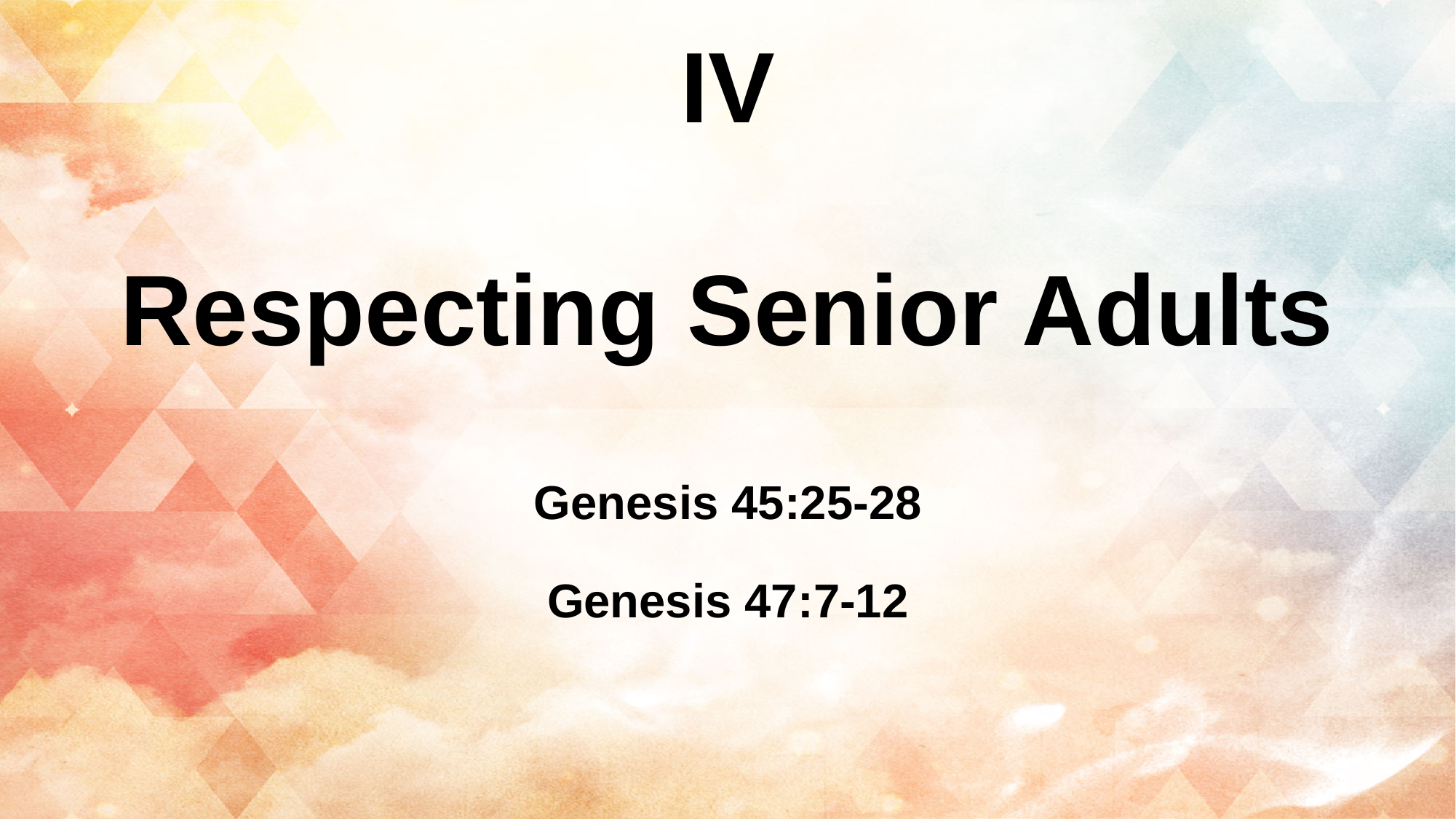

IV
Respecting Senior Adults
Genesis 45:25-28
Genesis 47:7-12